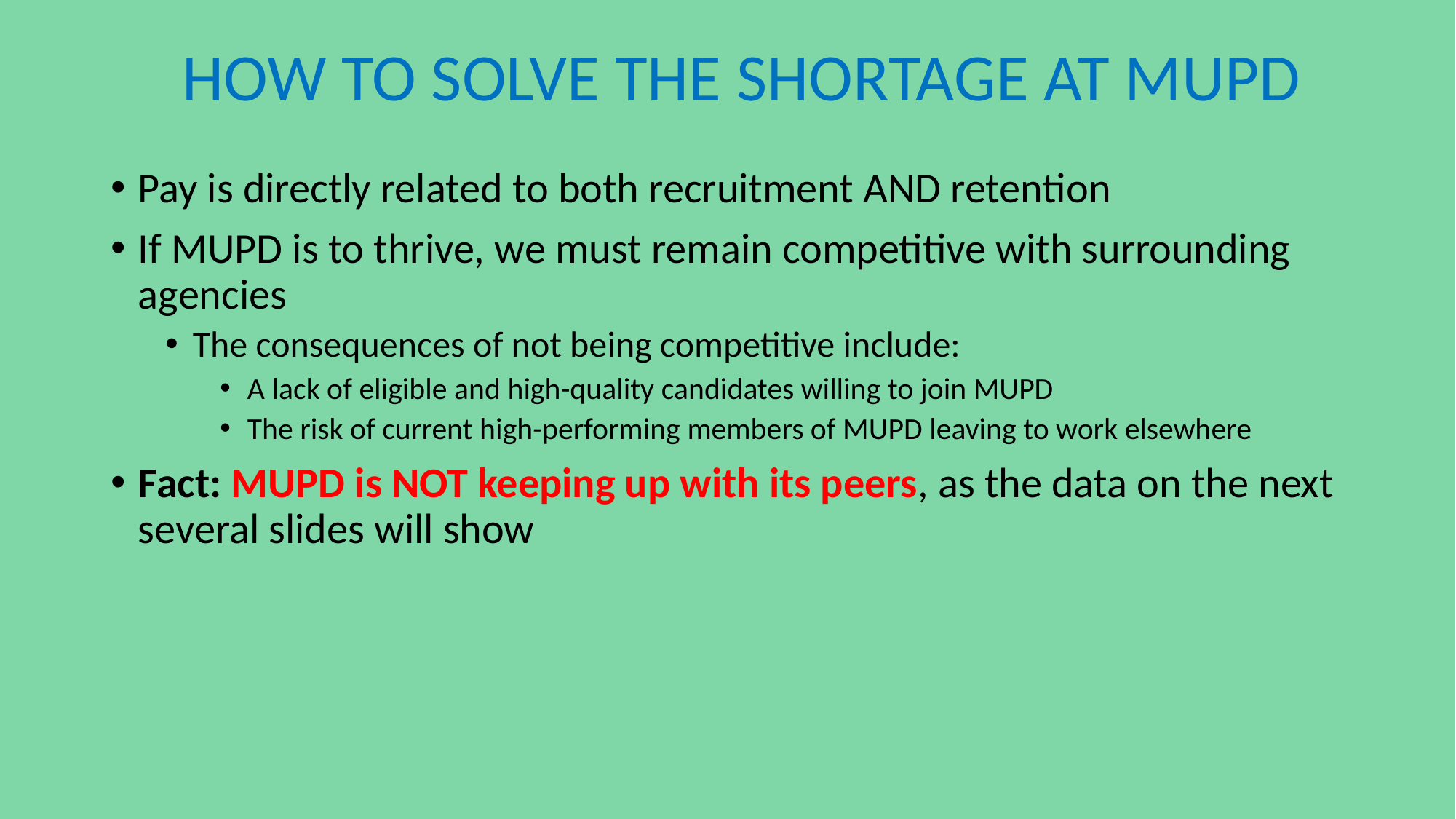

# HOW TO SOLVE THE SHORTAGE AT MUPD
Pay is directly related to both recruitment AND retention
If MUPD is to thrive, we must remain competitive with surrounding agencies
The consequences of not being competitive include:
A lack of eligible and high-quality candidates willing to join MUPD
The risk of current high-performing members of MUPD leaving to work elsewhere
Fact: MUPD is NOT keeping up with its peers, as the data on the next several slides will show